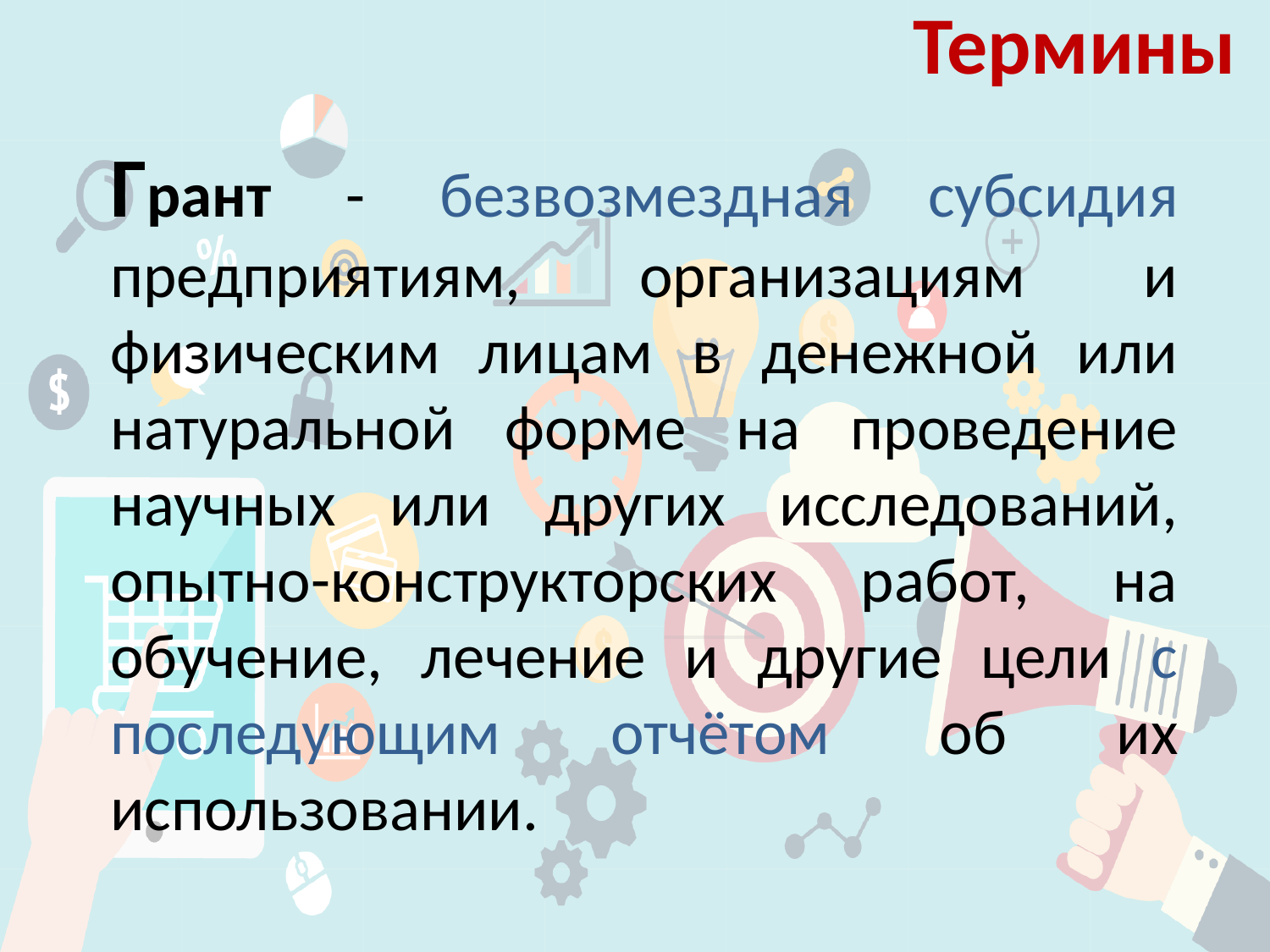

# Термины
Грант - безвозмездная субсидия предприятиям, организациям и физическим лицам в денежной или натуральной форме на проведение научных или других исследований, опытно-конструкторских работ, на обучение, лечение и другие цели с последующим отчётом об их использовании.